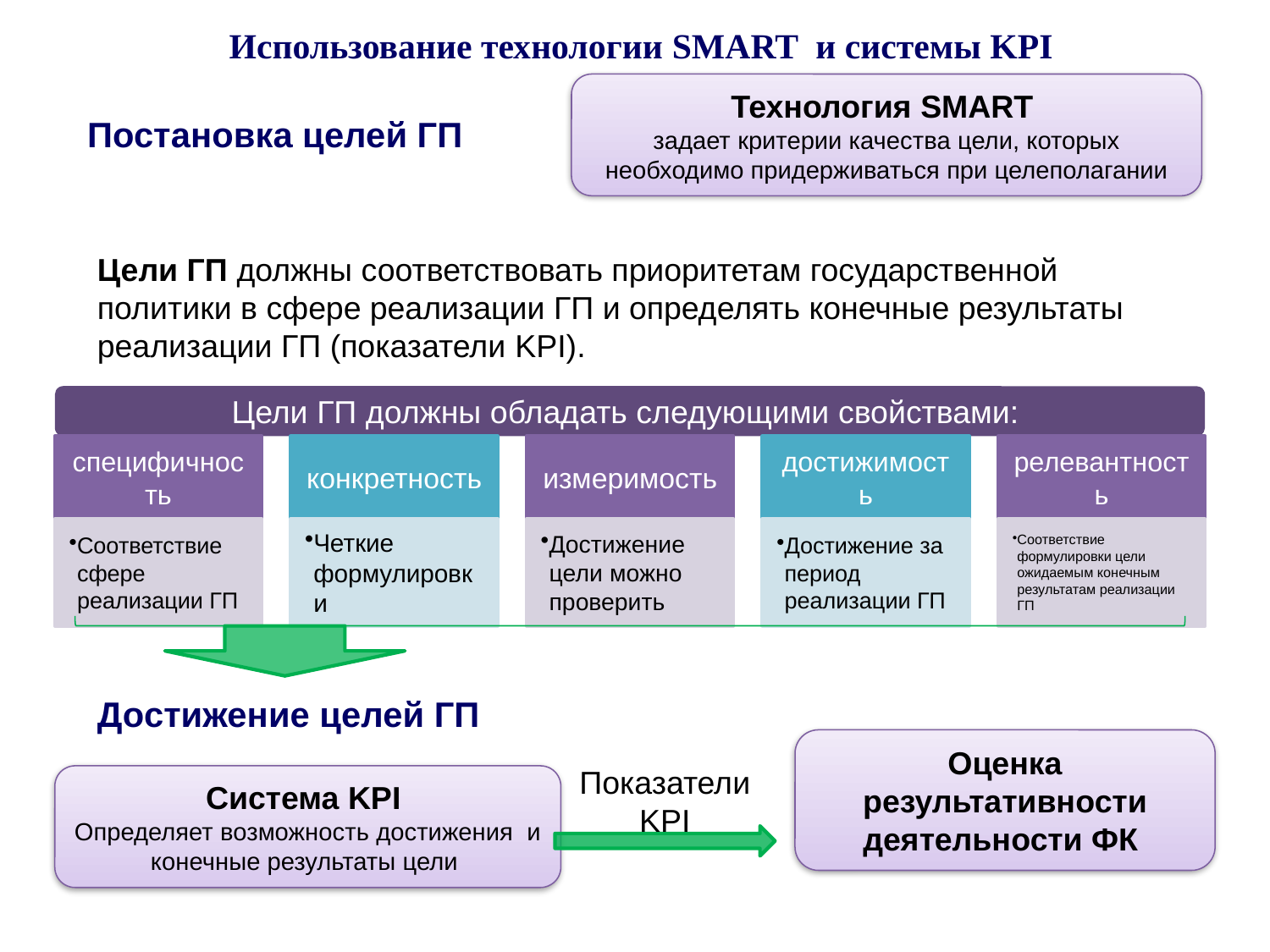

# Использование технологии SMART  и системы KPI

Технология SMART
задает критерии качества цели, которых необходимо придерживаться при целеполагании
 Постановка целей ГП
Цели ГП должны соответствовать приоритетам государственной политики в сфере реализации ГП и определять конечные результаты реализации ГП (показатели KPI).

Цели ГП должны обладать следующими свойствами:
специфичность
Соответствие сфере реализации ГП
конкретность
Четкие формулировки
измеримость
Достижение цели можно проверить
достижимость
релевантность
Достижение за период реализации ГП
Соответствие формулировки цели ожидаемым конечным результатам реализации ГП

 Достижение целей ГП
Оценка результативности деятельности ФК
Показатели KPI
Система KPI
Определяет возможность достижения  и конечные результаты цели